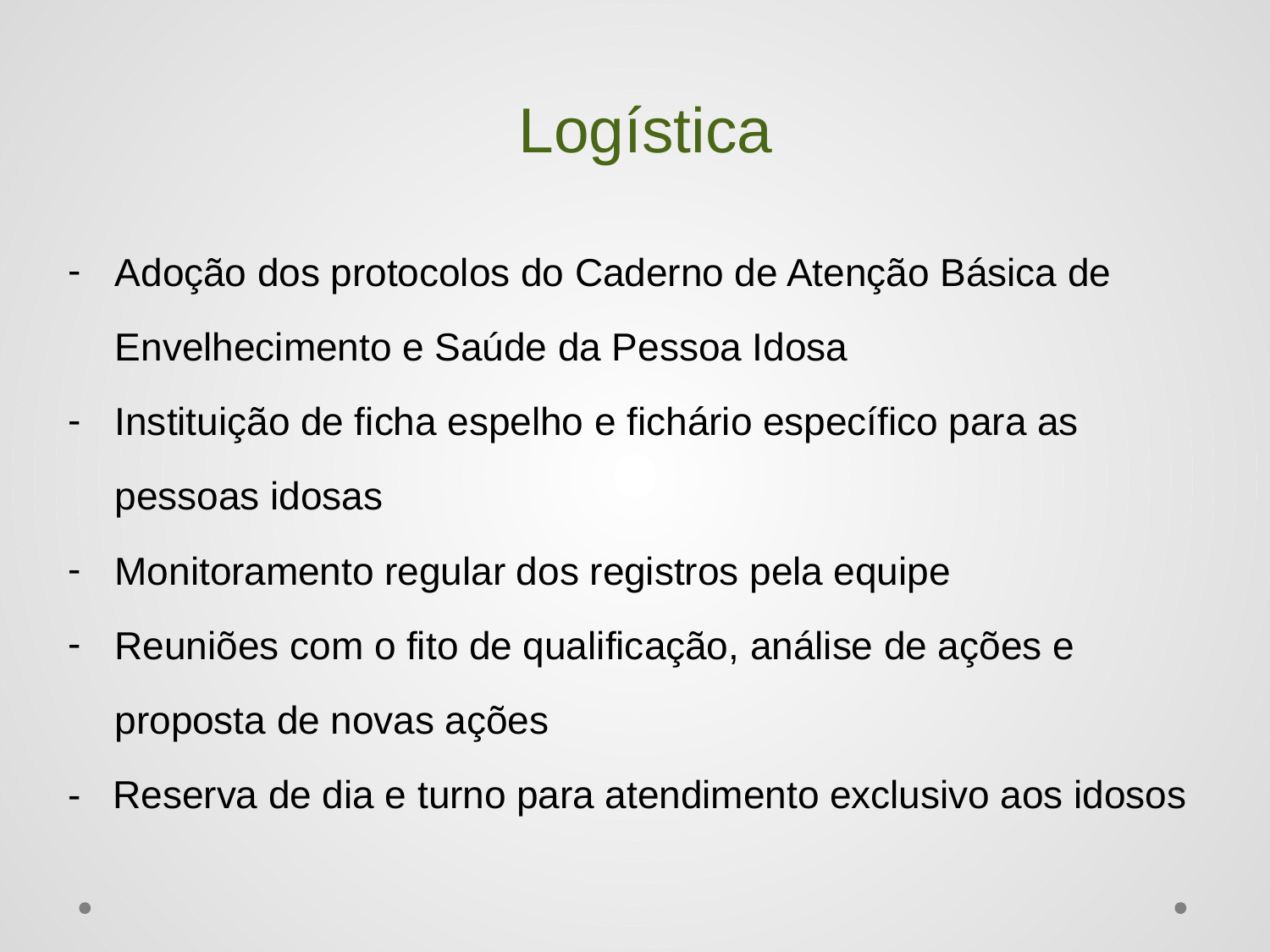

# Logística

Adoção dos protocolos do Caderno de Atenção Básica de Envelhecimento e Saúde da Pessoa Idosa
Instituição de ficha espelho e fichário específico para as pessoas idosas
Monitoramento regular dos registros pela equipe
Reuniões com o fito de qualificação, análise de ações e proposta de novas ações
-   Reserva de dia e turno para atendimento exclusivo aos idosos